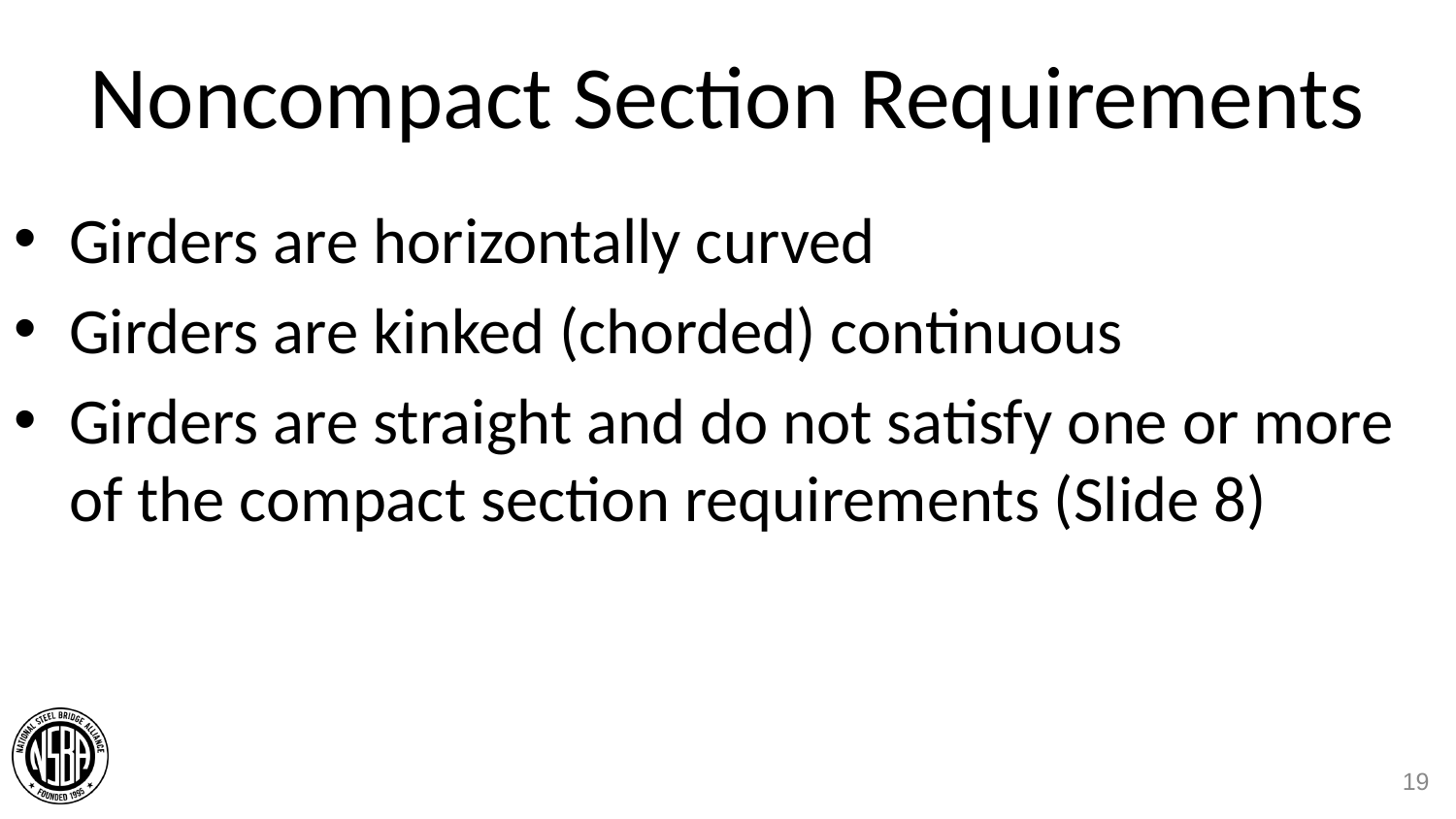

# Noncompact Section Requirements
Girders are horizontally curved
Girders are kinked (chorded) continuous
Girders are straight and do not satisfy one or more of the compact section requirements (Slide 8)

19